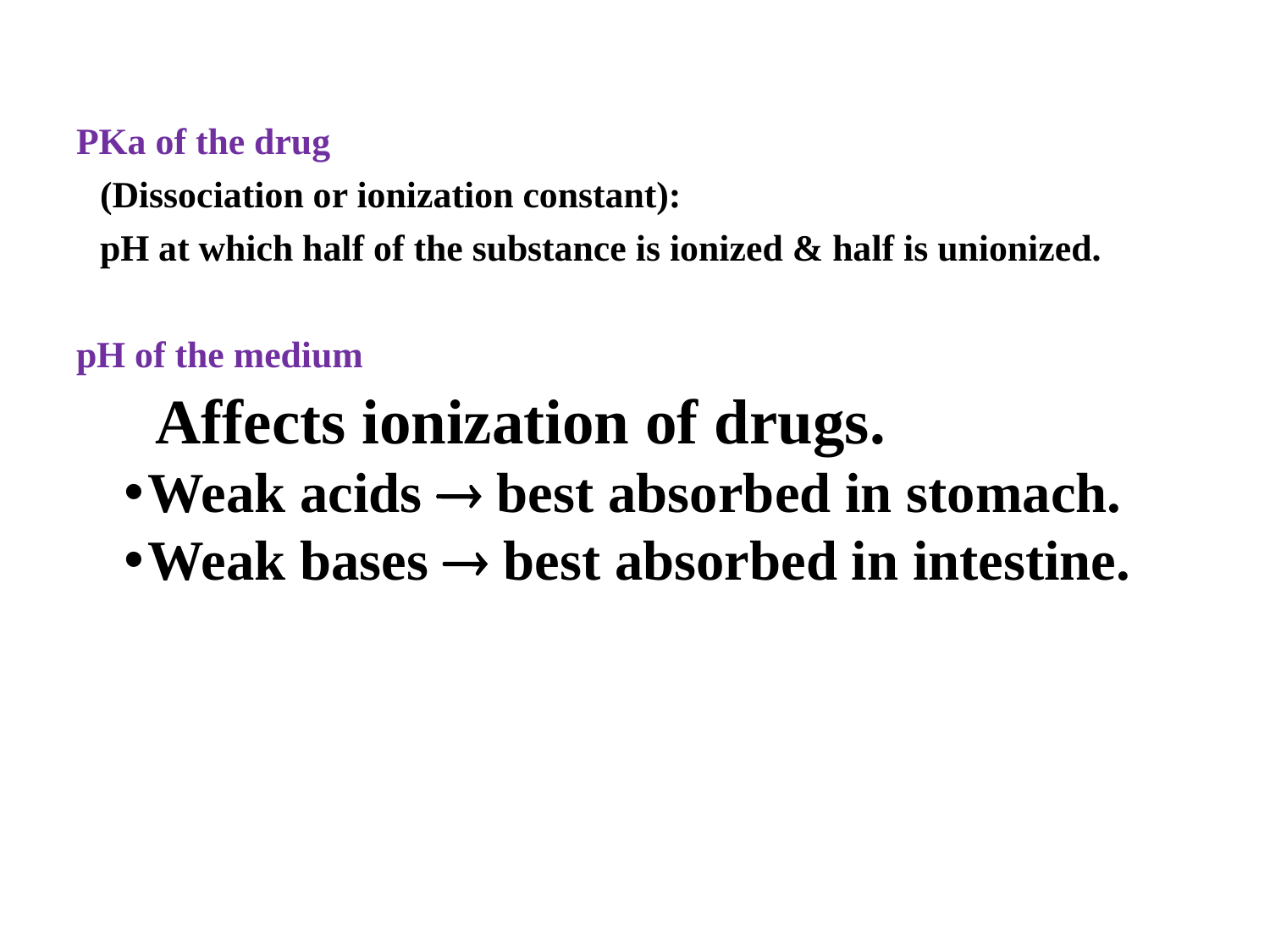

PKa of the drug
	(Dissociation or ionization constant):
	pH at which half of the substance is ionized & half is unionized.

pH of the medium
     Affects ionization of drugs.
Weak acids → best absorbed in stomach.
Weak bases → best absorbed in intestine.